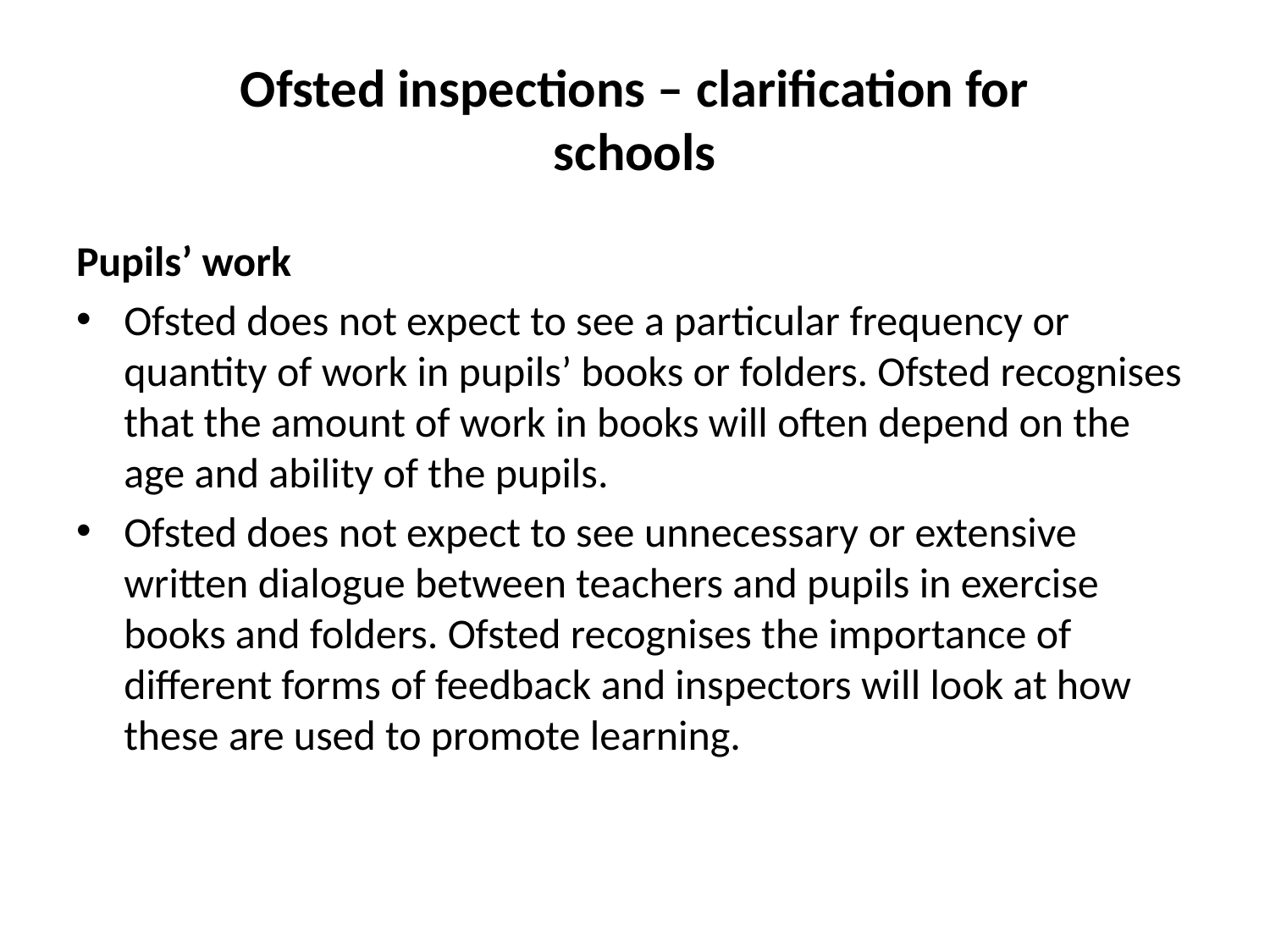

# Ofsted inspections – clarification for schools
Pupils’ work
Ofsted does not expect to see a particular frequency or quantity of work in pupils’ books or folders. Ofsted recognises that the amount of work in books will often depend on the age and ability of the pupils.
Ofsted does not expect to see unnecessary or extensive written dialogue between teachers and pupils in exercise books and folders. Ofsted recognises the importance of different forms of feedback and inspectors will look at how these are used to promote learning.